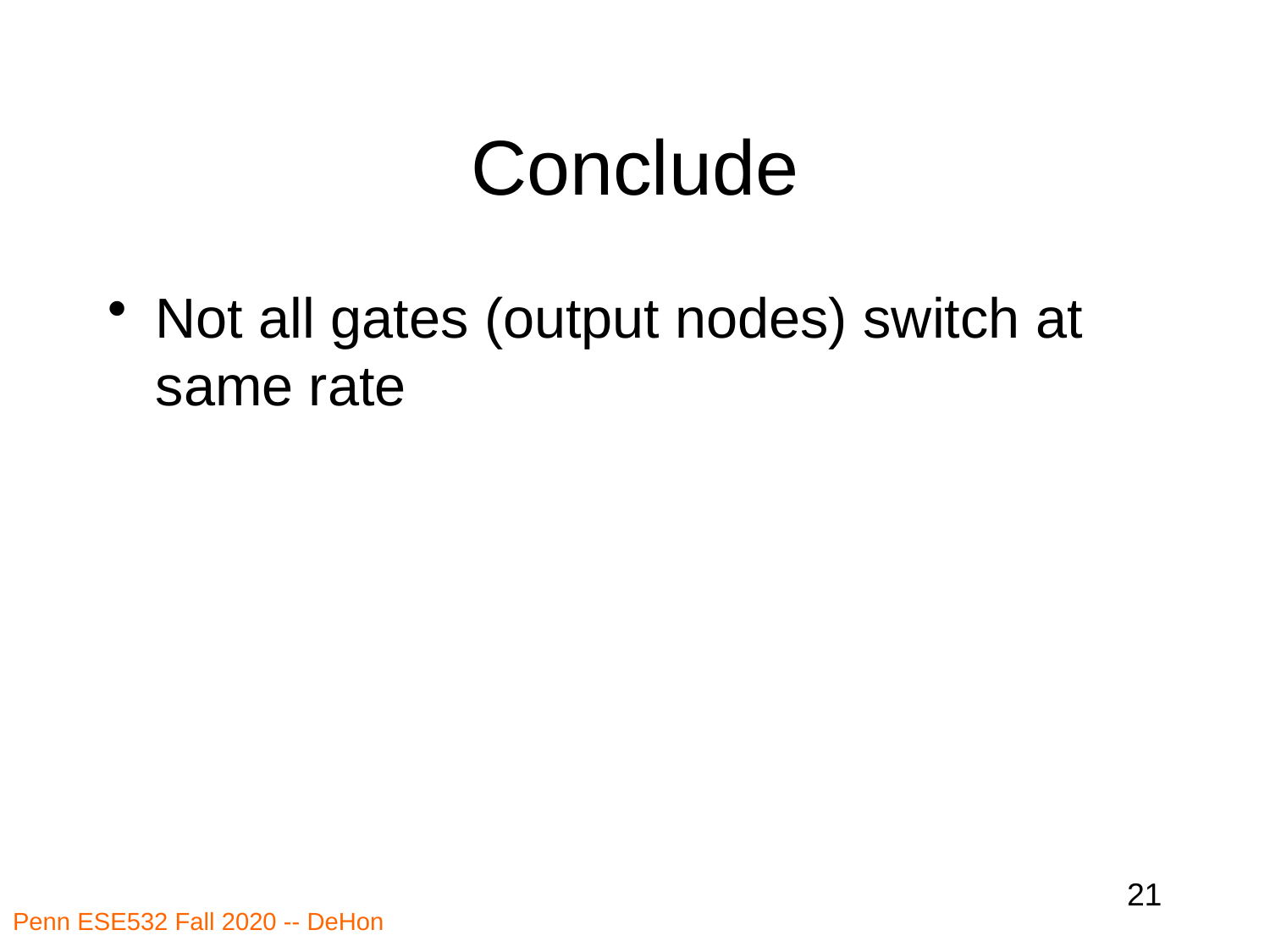

# Conclude
Not all gates (output nodes) switch at same rate
21
Penn ESE532 Fall 2020 -- DeHon